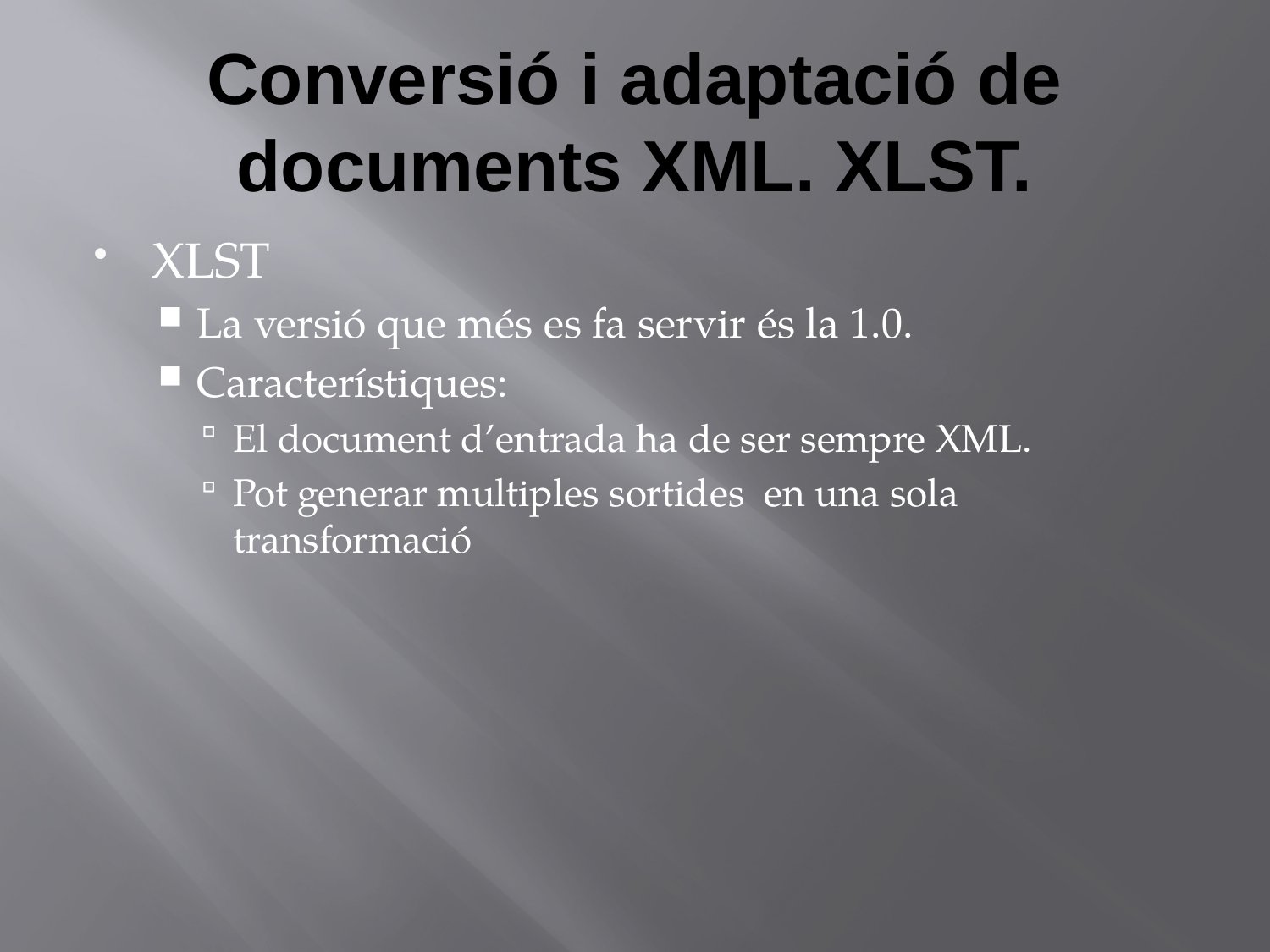

# Conversió i adaptació de documents XML. XLST.
XLST
La versió que més es fa servir és la 1.0.
Característiques:
El document d’entrada ha de ser sempre XML.
Pot generar multiples sortides  en una sola transformació